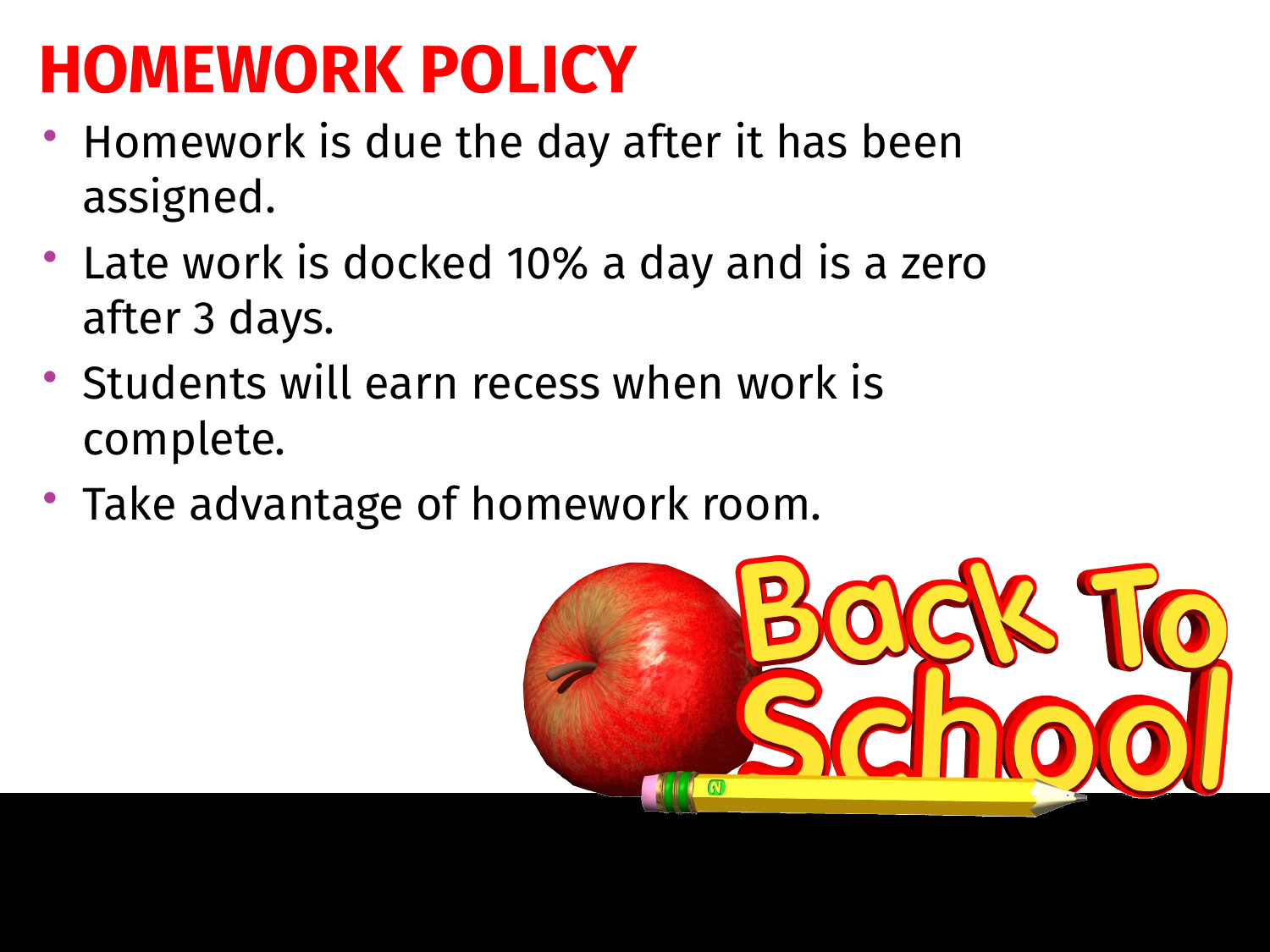

Homework Policy
Homework is due the day after it has been assigned.
Late work is docked 10% a day and is a zero after 3 days.
Students will earn recess when work is complete.
Take advantage of homework room.